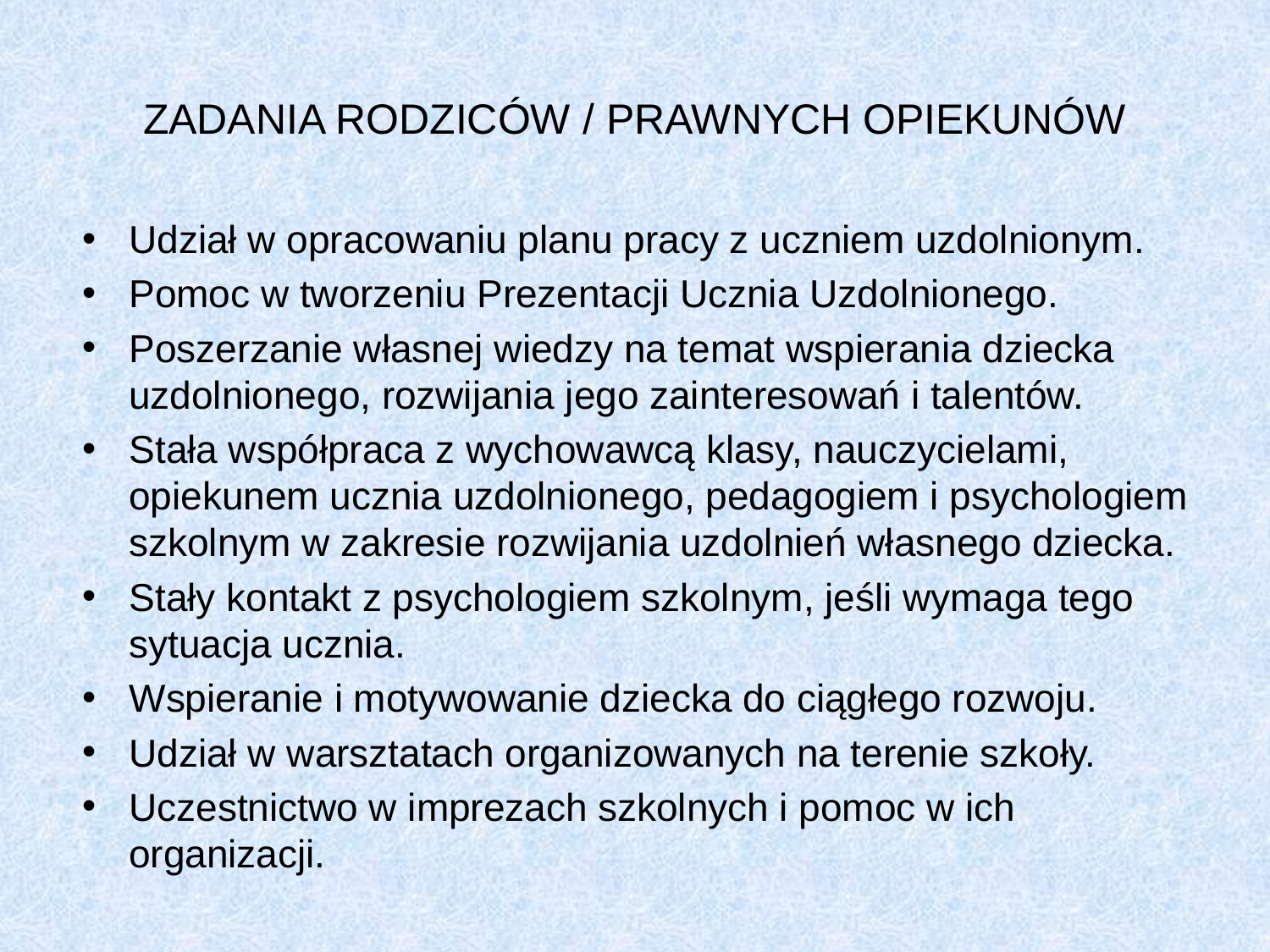

# ZADANIA RODZICÓW / PRAWNYCH OPIEKUNÓW
Udział w opracowaniu planu pracy z uczniem uzdolnionym.
Pomoc w tworzeniu Prezentacji Ucznia Uzdolnionego.
Poszerzanie własnej wiedzy na temat wspierania dziecka uzdolnionego, rozwijania jego zainteresowań i talentów.
Stała współpraca z wychowawcą klasy, nauczycielami, opiekunem ucznia uzdolnionego, pedagogiem i psychologiem szkolnym w zakresie rozwijania uzdolnień własnego dziecka.
Stały kontakt z psychologiem szkolnym, jeśli wymaga tego sytuacja ucznia.
Wspieranie i motywowanie dziecka do ciągłego rozwoju.
Udział w warsztatach organizowanych na terenie szkoły.
Uczestnictwo w imprezach szkolnych i pomoc w ich organizacji.